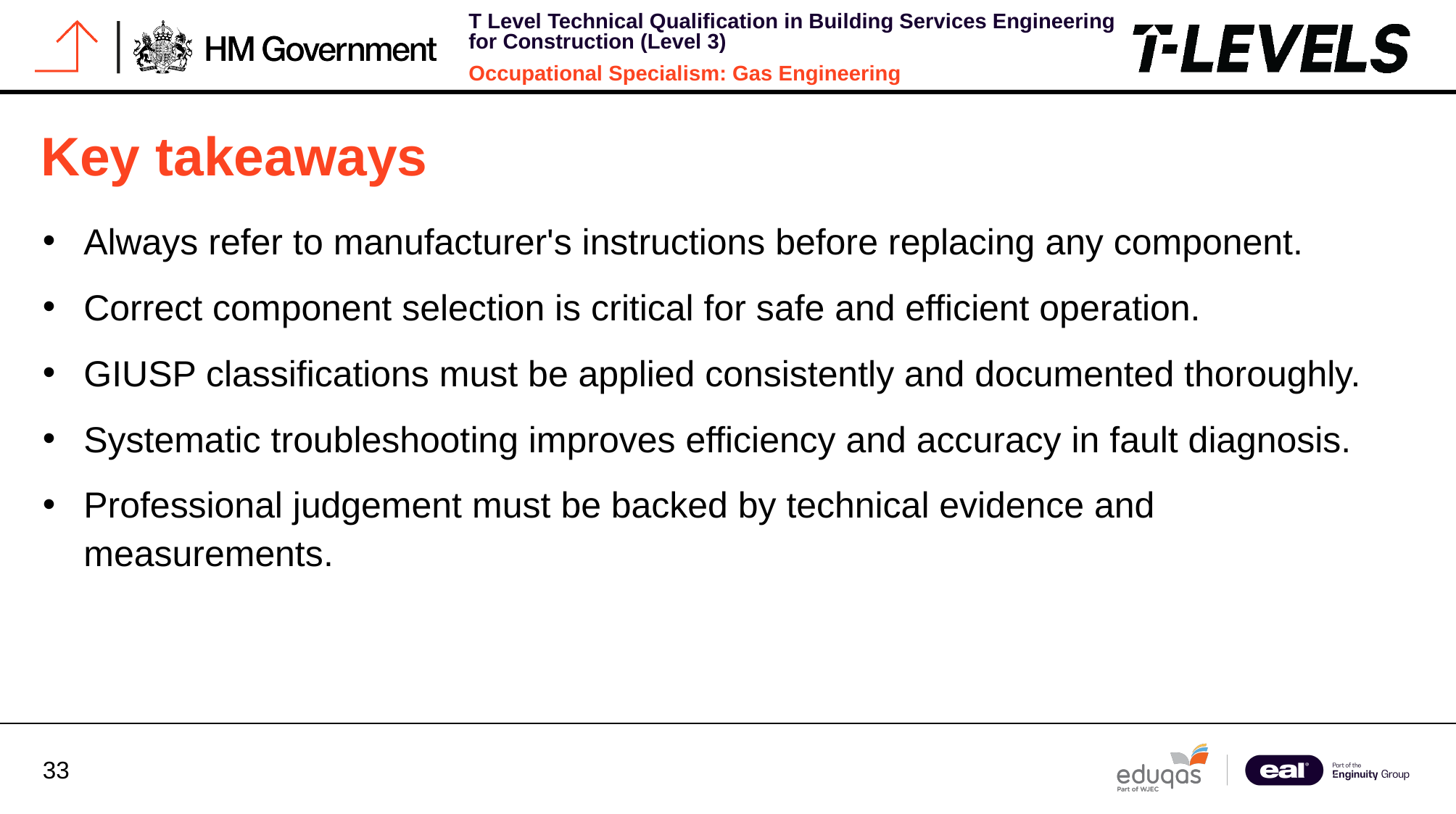

# Key takeaways
Always refer to manufacturer's instructions before replacing any component.
Correct component selection is critical for safe and efficient operation.
GIUSP classifications must be applied consistently and documented thoroughly.
Systematic troubleshooting improves efficiency and accuracy in fault diagnosis.
Professional judgement must be backed by technical evidence and measurements.